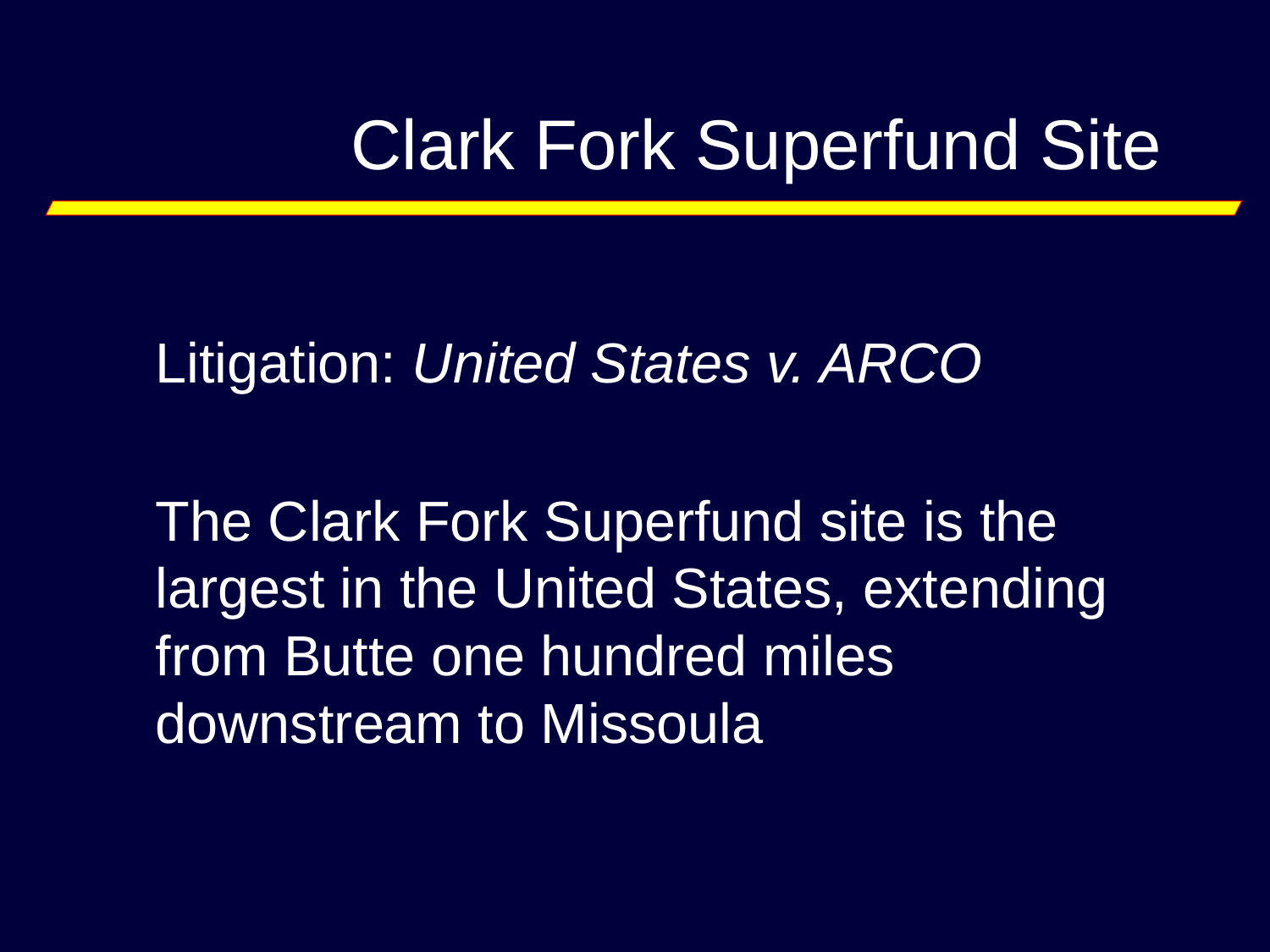

# Clark Fork Superfund Site

	Litigation: United States v. ARCO

	The Clark Fork Superfund site is the largest in the United States, extending from Butte one hundred miles downstream to Missoula